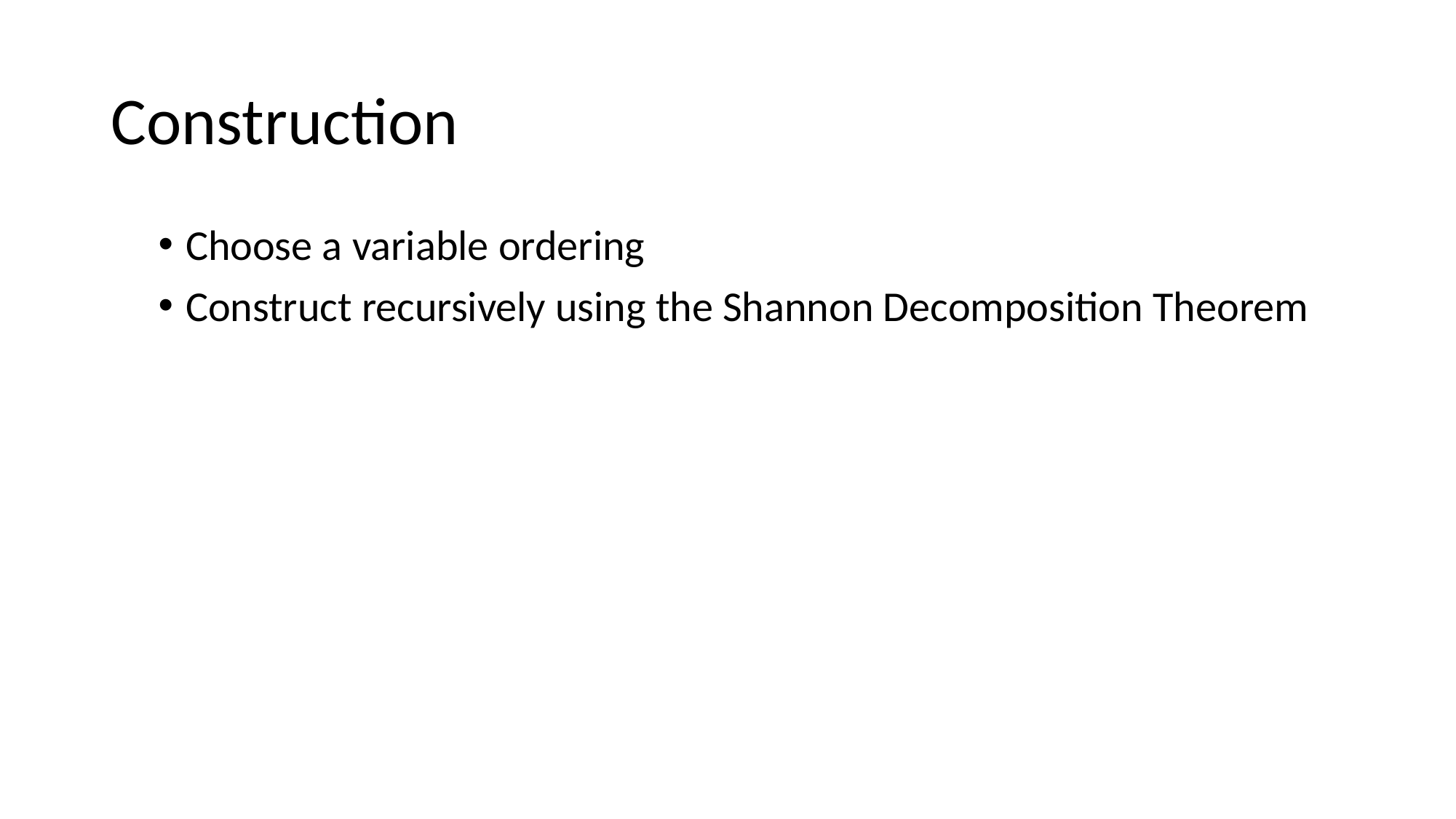

# Construction
Choose a variable ordering
Construct recursively using the Shannon Decomposition Theorem